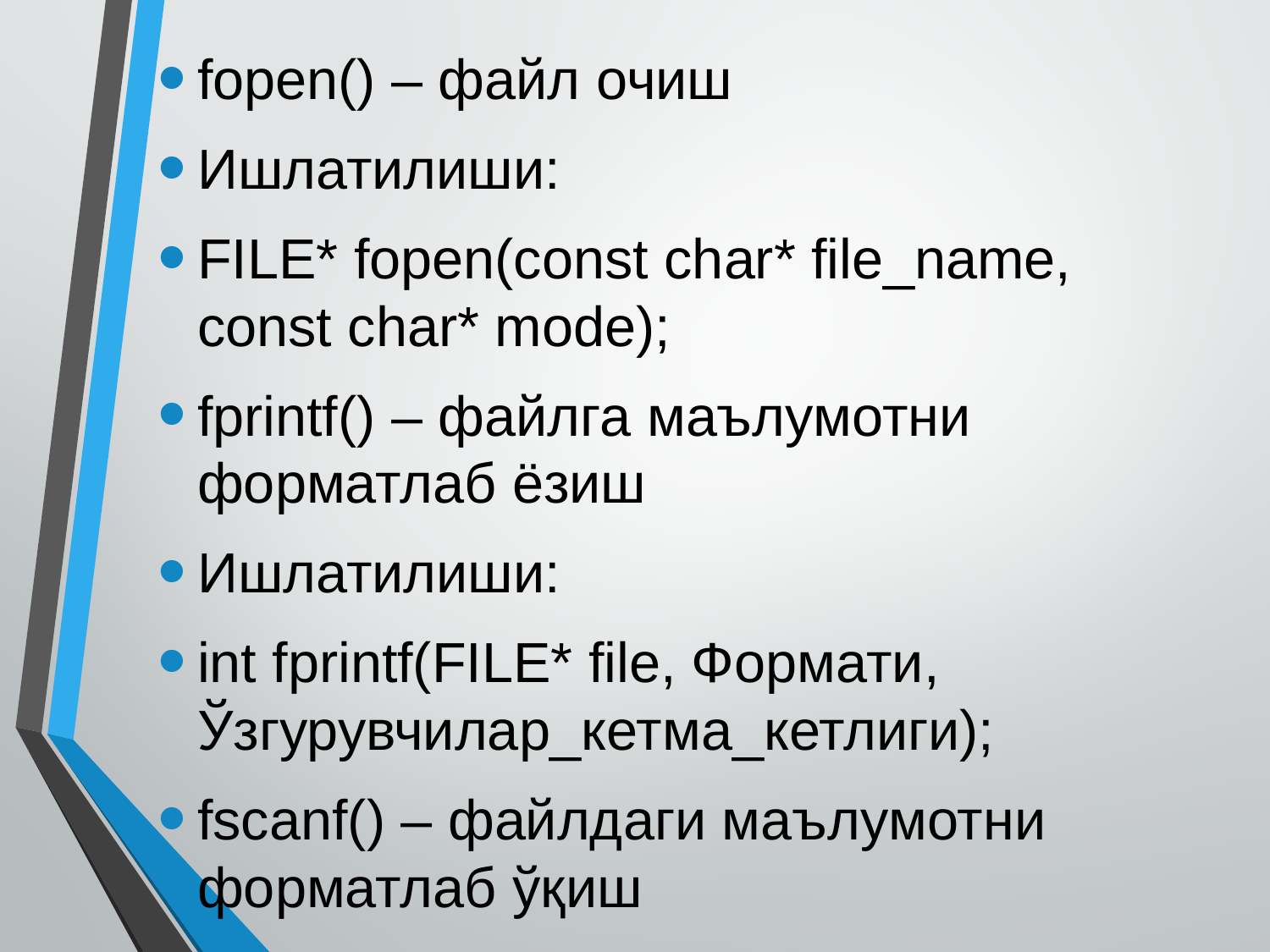

fopen() – файл очиш
Ишлатилиши:
FILE* fopen(const char* file_name, const char* mode);
fprintf() – файлга маълумотни форматлаб ёзиш
Ишлатилиши:
int fprintf(FILE* file, Формати, Ўзгурувчилар_кетма_кетлиги);
fscanf() – файлдаги маълумотни форматлаб ўқиш